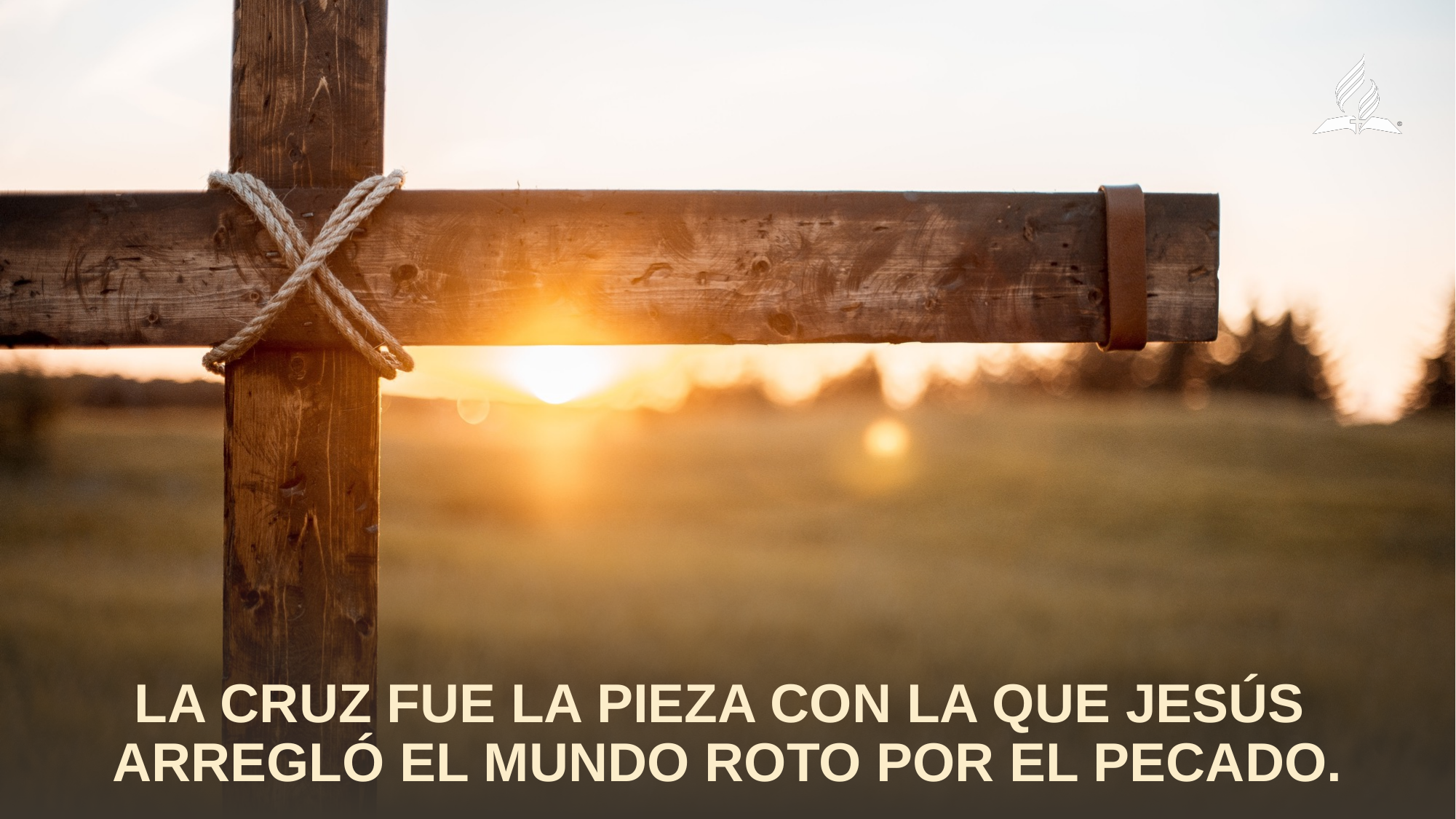

La cruz fue la pieza con la que Jesús
arregló el mundo roto por el pecado.